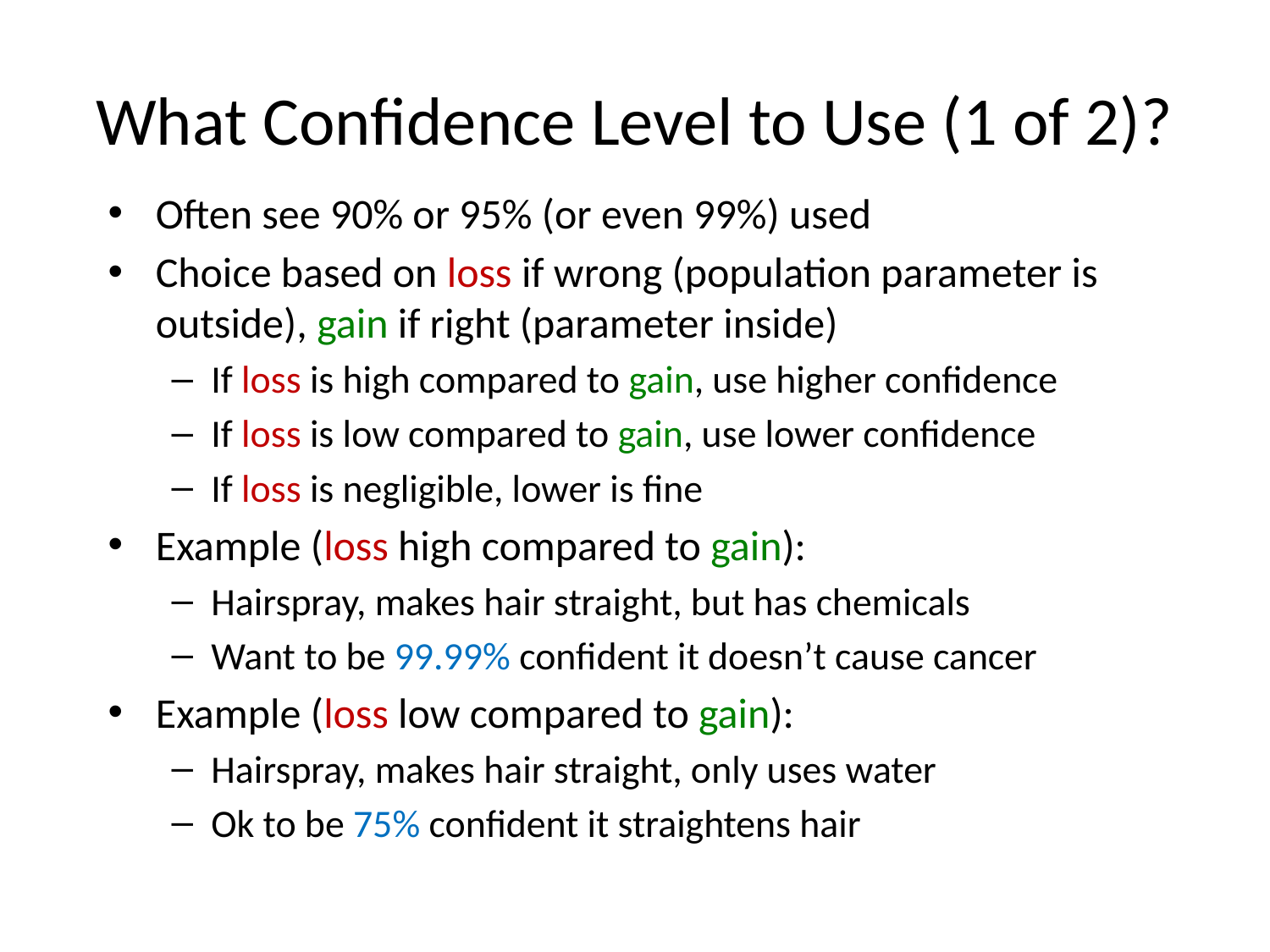

# What Confidence Level to Use (1 of 2)?
Often see 90% or 95% (or even 99%) used
Choice based on loss if wrong (population parameter is outside), gain if right (parameter inside)
If loss is high compared to gain, use higher confidence
If loss is low compared to gain, use lower confidence
If loss is negligible, lower is fine
Example (loss high compared to gain):
Hairspray, makes hair straight, but has chemicals
Want to be 99.99% confident it doesn’t cause cancer
Example (loss low compared to gain):
Hairspray, makes hair straight, only uses water
Ok to be 75% confident it straightens hair